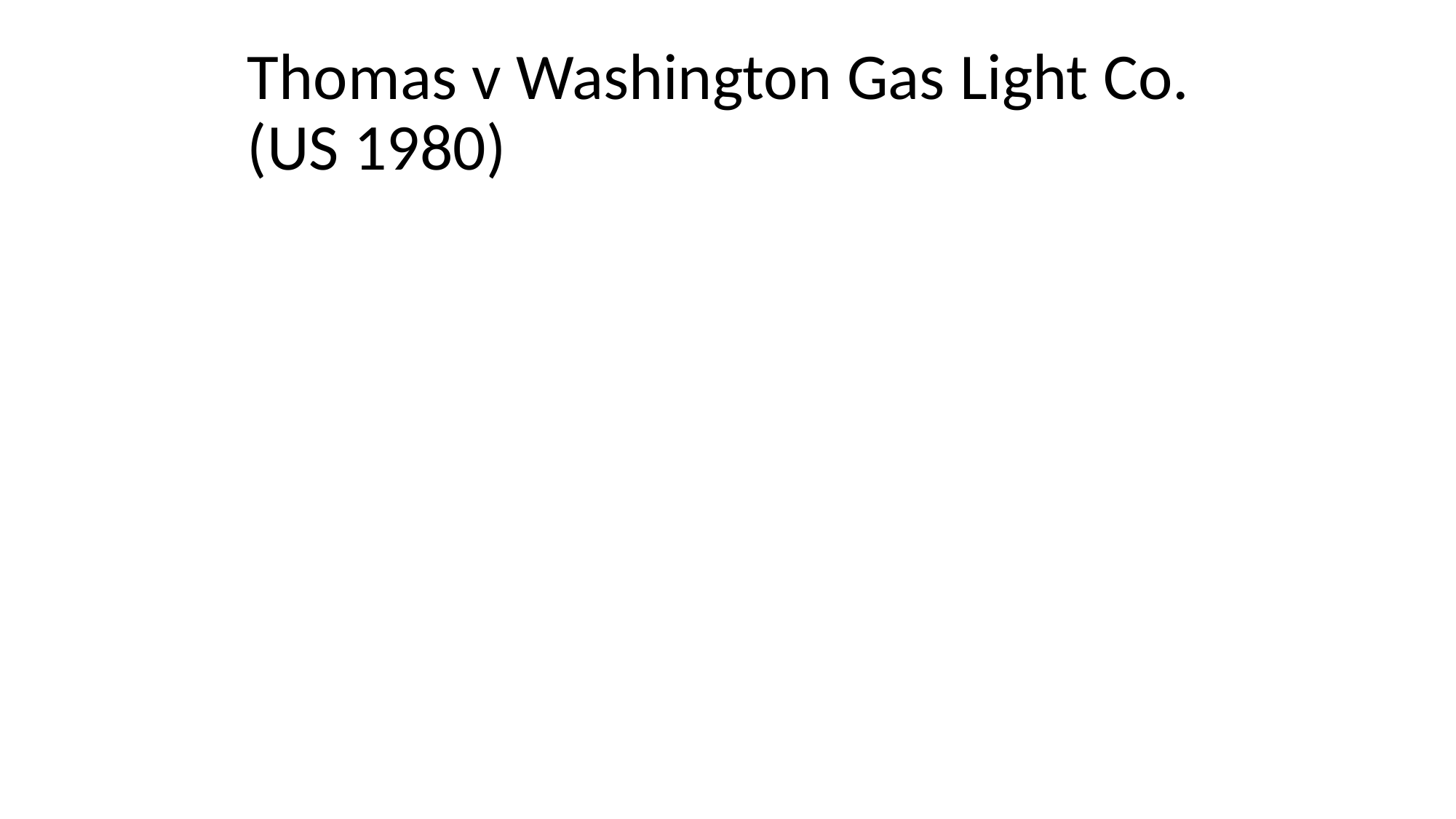

# Thomas v Washington Gas Light Co. (US 1980)